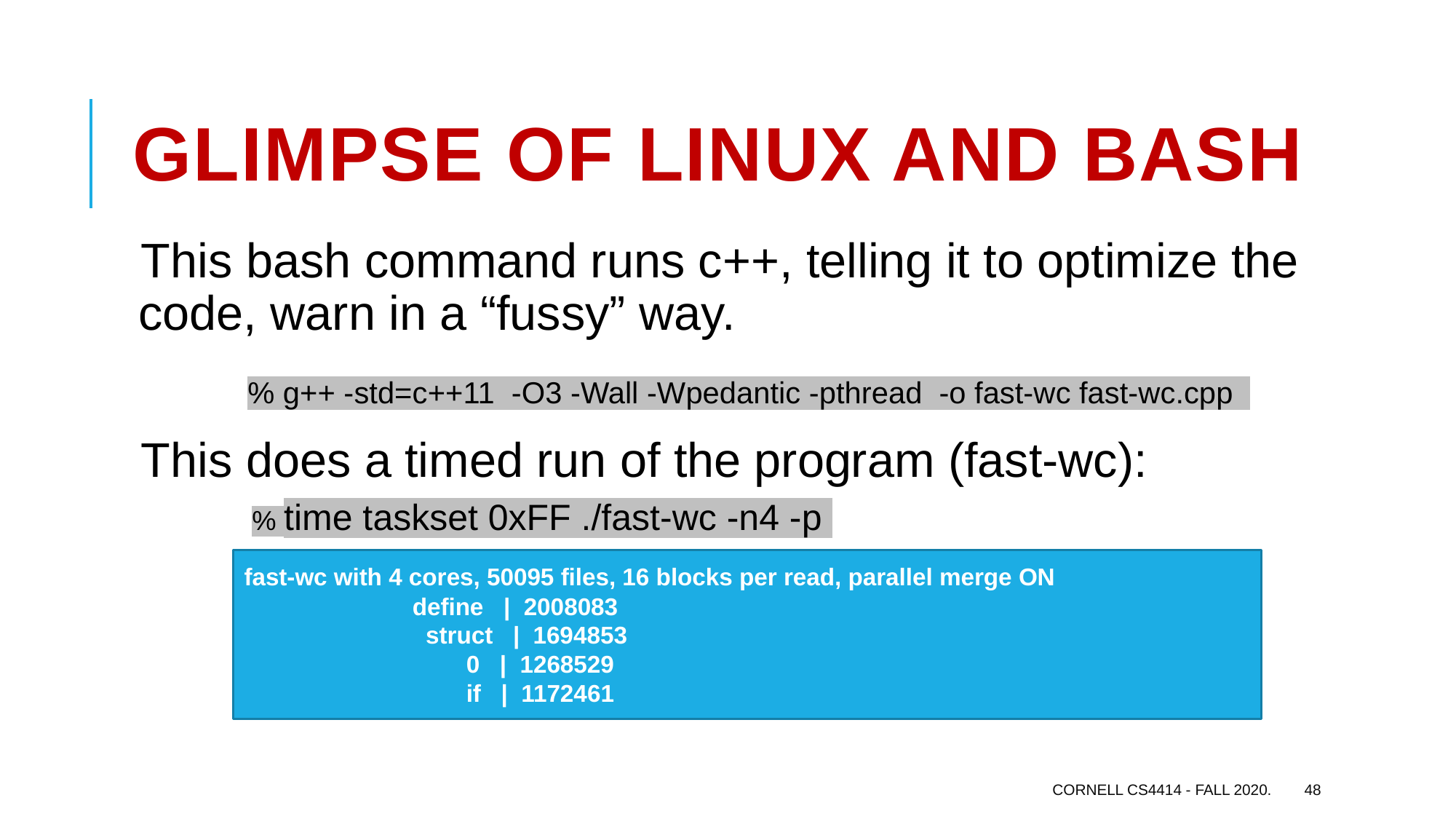

# Glimpse of Linux and Bash
This bash command runs c++, telling it to optimize the code, warn in a “fussy” way.
	% g++ -std=c++11  -O3 -Wall -Wpedantic -pthread  -o fast-wc fast-wc.cpp
This does a timed run of the program (fast-wc):
 	% time taskset 0xFF ./fast-wc -n4 -p
fast-wc with 4 cores, 50095 files, 16 blocks per read, parallel merge ON
                         define   |  2008083
                           struct   |  1694853
                                 0   |  1268529
                                 if   |  1172461
Cornell CS4414 - Fall 2020.
48